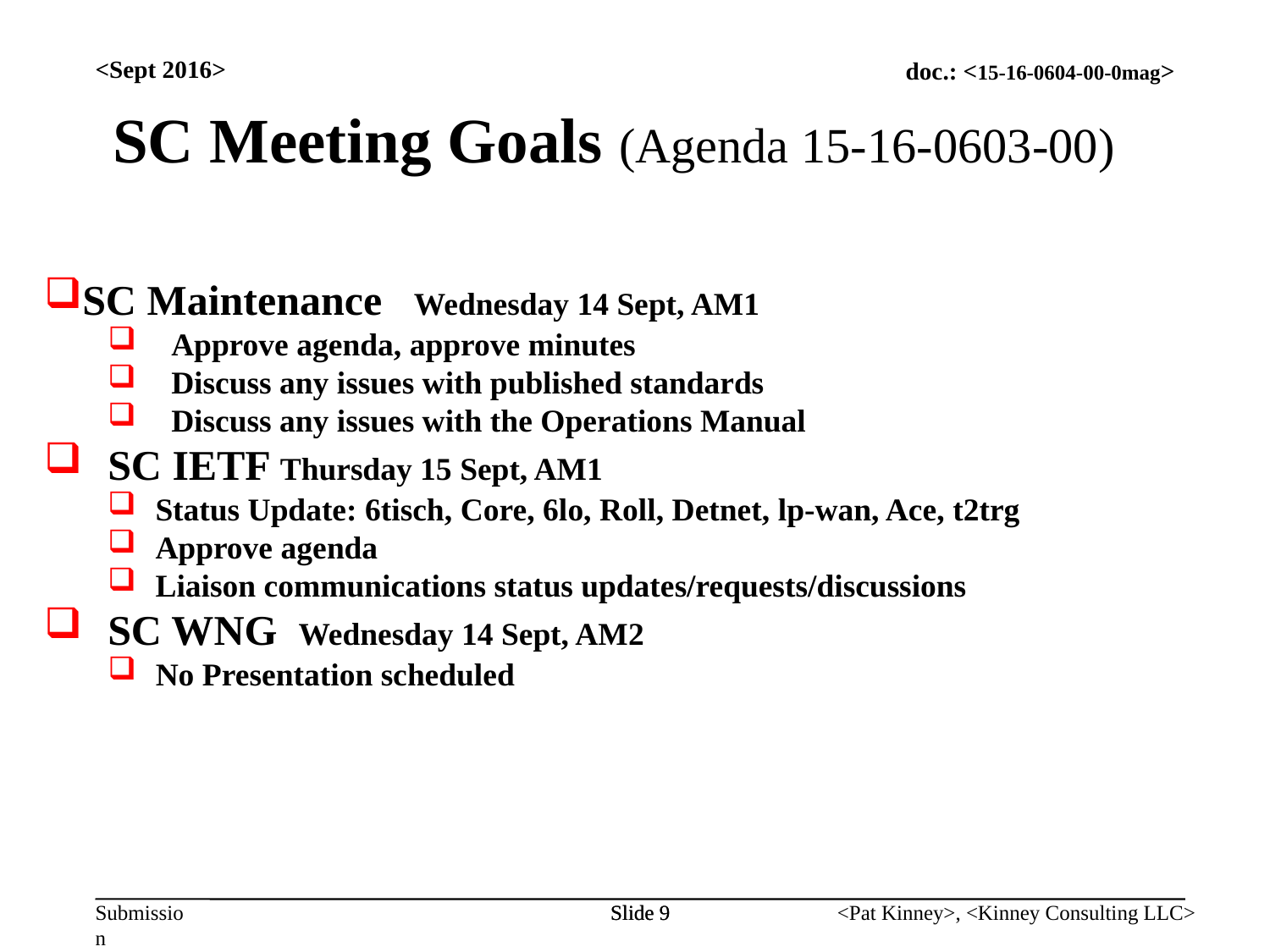

<Sept 2016>
SC Meeting Goals (Agenda 15-16-0603-00)
SC Maintenance   Wednesday 14 Sept, AM1
Approve agenda, approve minutes
Discuss any issues with published standards
Discuss any issues with the Operations Manual
SC IETF Thursday 15 Sept, AM1
Status Update: 6tisch, Core, 6lo, Roll, Detnet, lp-wan, Ace, t2trg
Approve agenda
Liaison communications status updates/requests/discussions
SC WNG  Wednesday 14 Sept, AM2
No Presentation scheduled
Slide 9
Slide 9
<Pat Kinney>, <Kinney Consulting LLC>